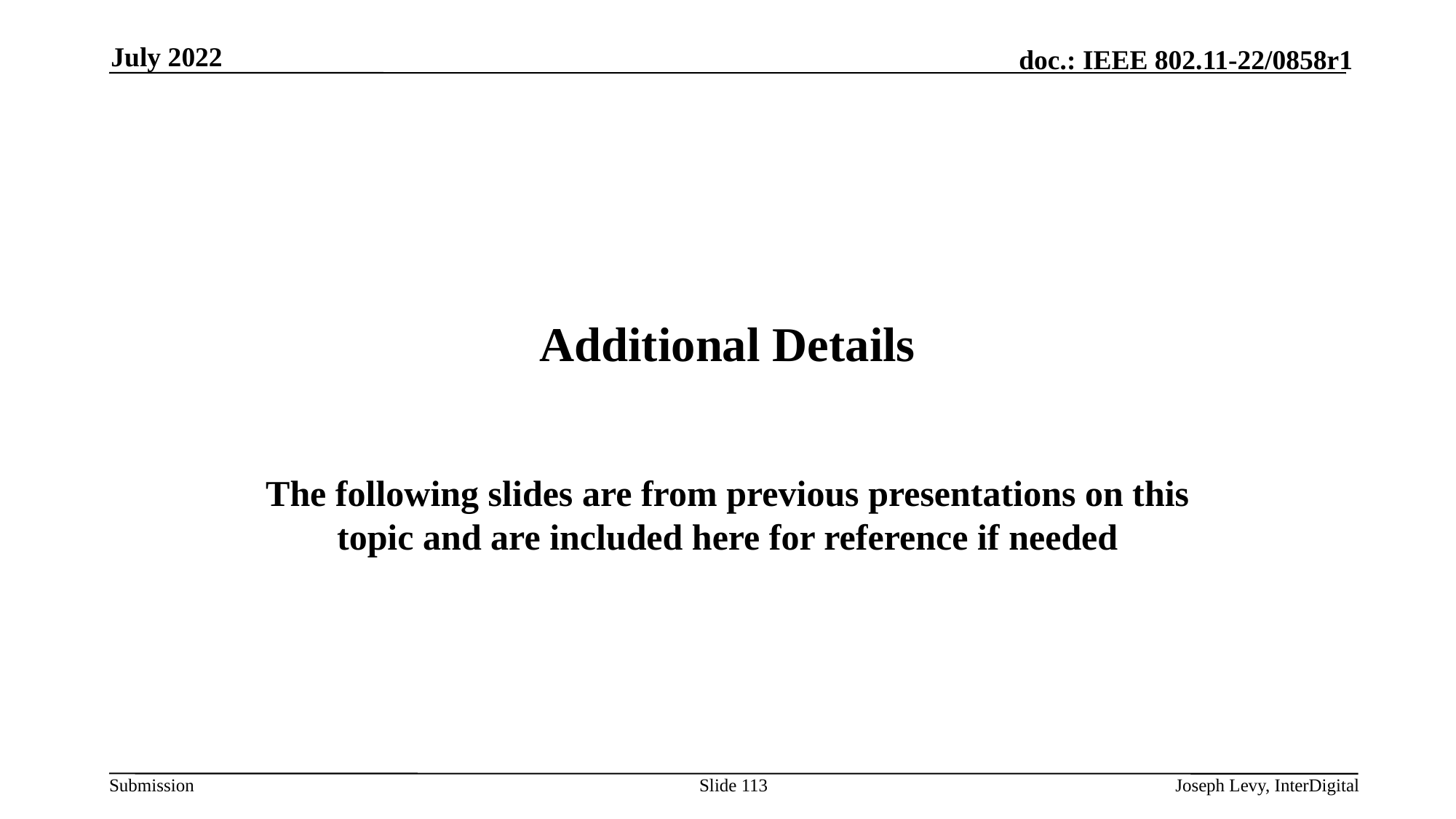

July 2022
# Additional Details
The following slides are from previous presentations on this topic and are included here for reference if needed
Slide 113
Joseph Levy, InterDigital